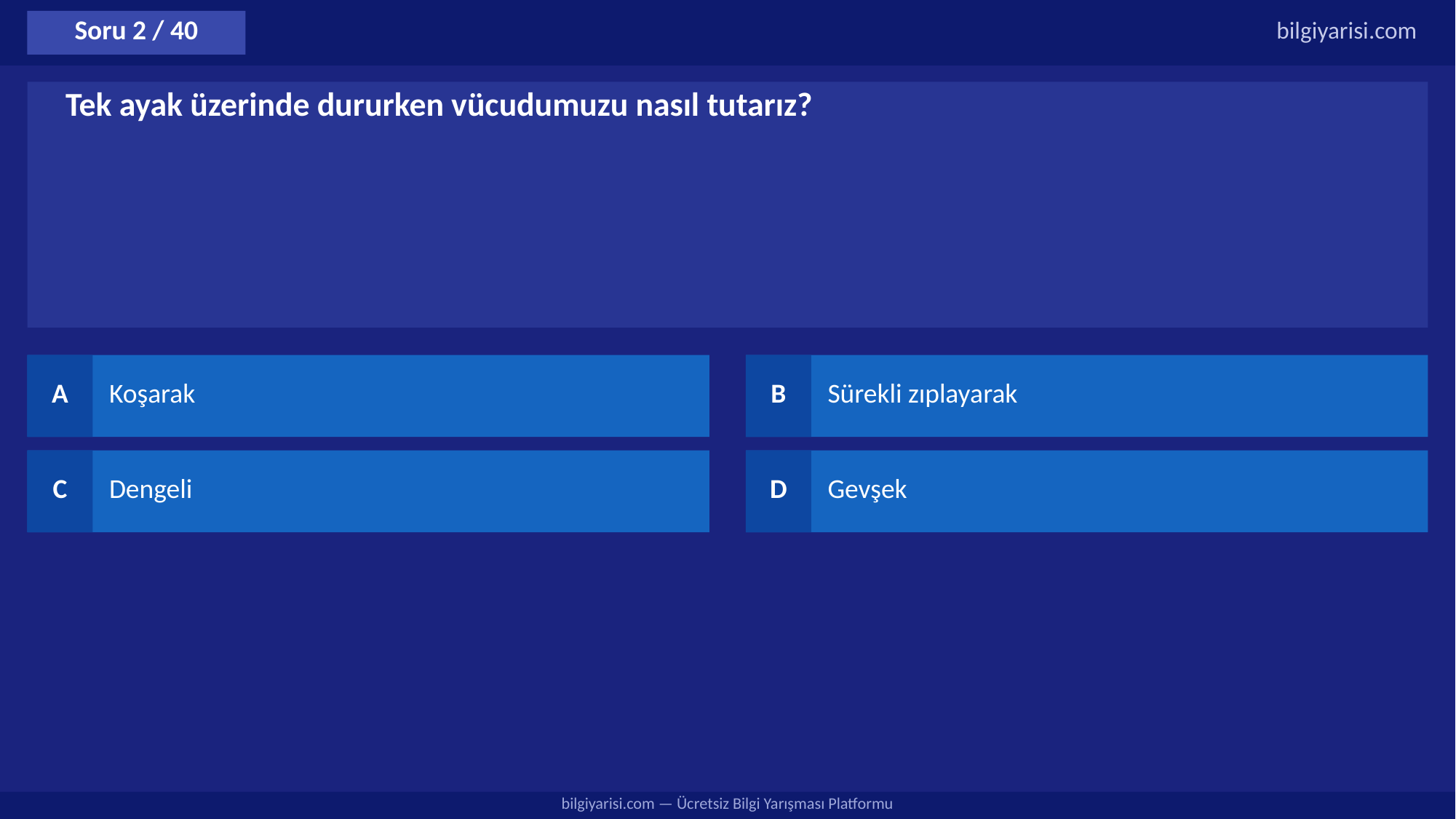

Soru 2 / 40
bilgiyarisi.com

Tek ayak üzerinde dururken vücudumuzu nasıl tutarız?

A
Koşarak

B
Sürekli zıplayarak

C
Dengeli

D
Gevşek
bilgiyarisi.com — Ücretsiz Bilgi Yarışması Platformu